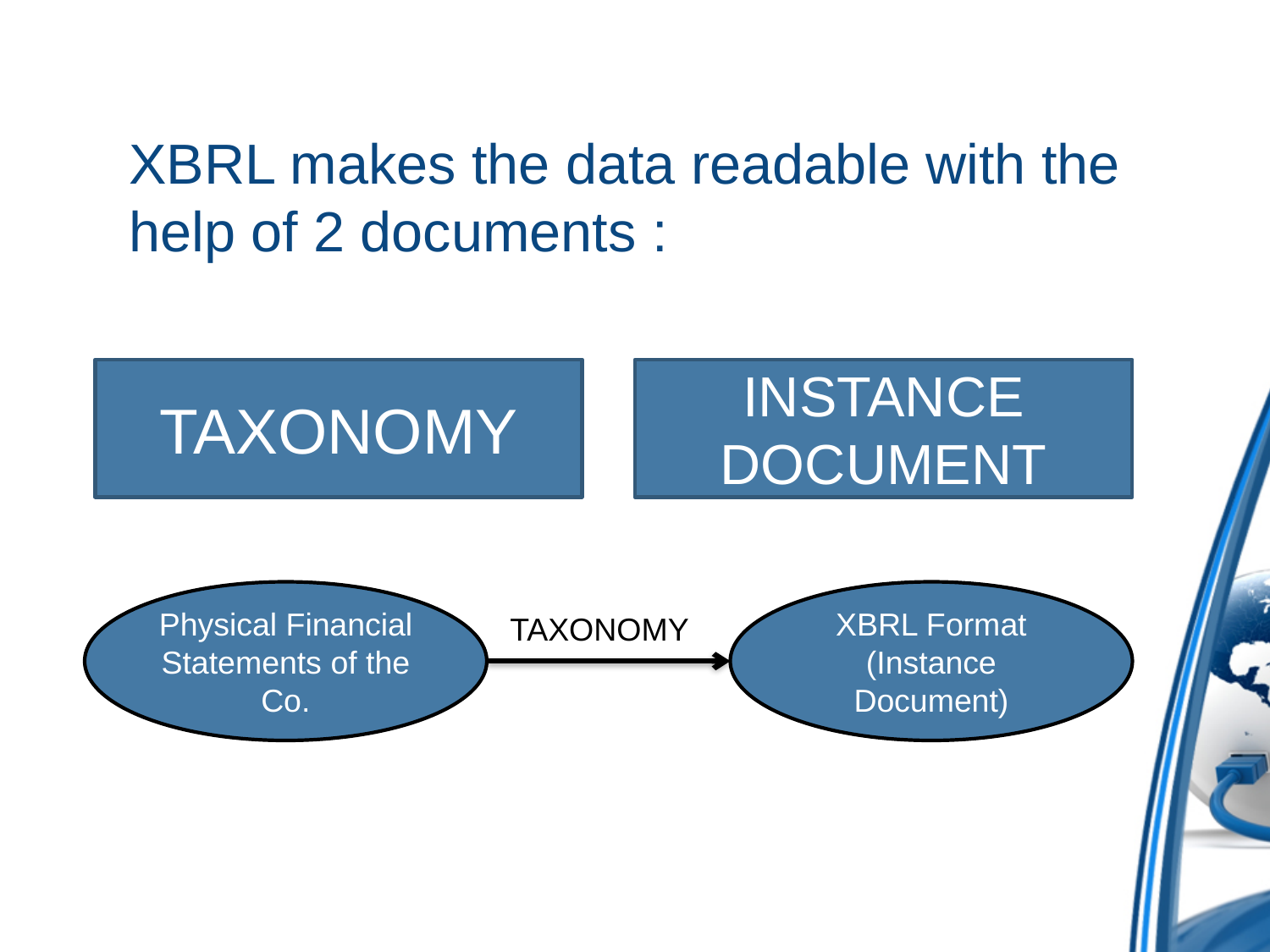

# XBRL makes the data readable with the help of 2 documents :
TAXONOMY
INSTANCE DOCUMENT
Physical Financial Statements of the Co.
XBRL Format
(Instance Document)
TAXONOMY